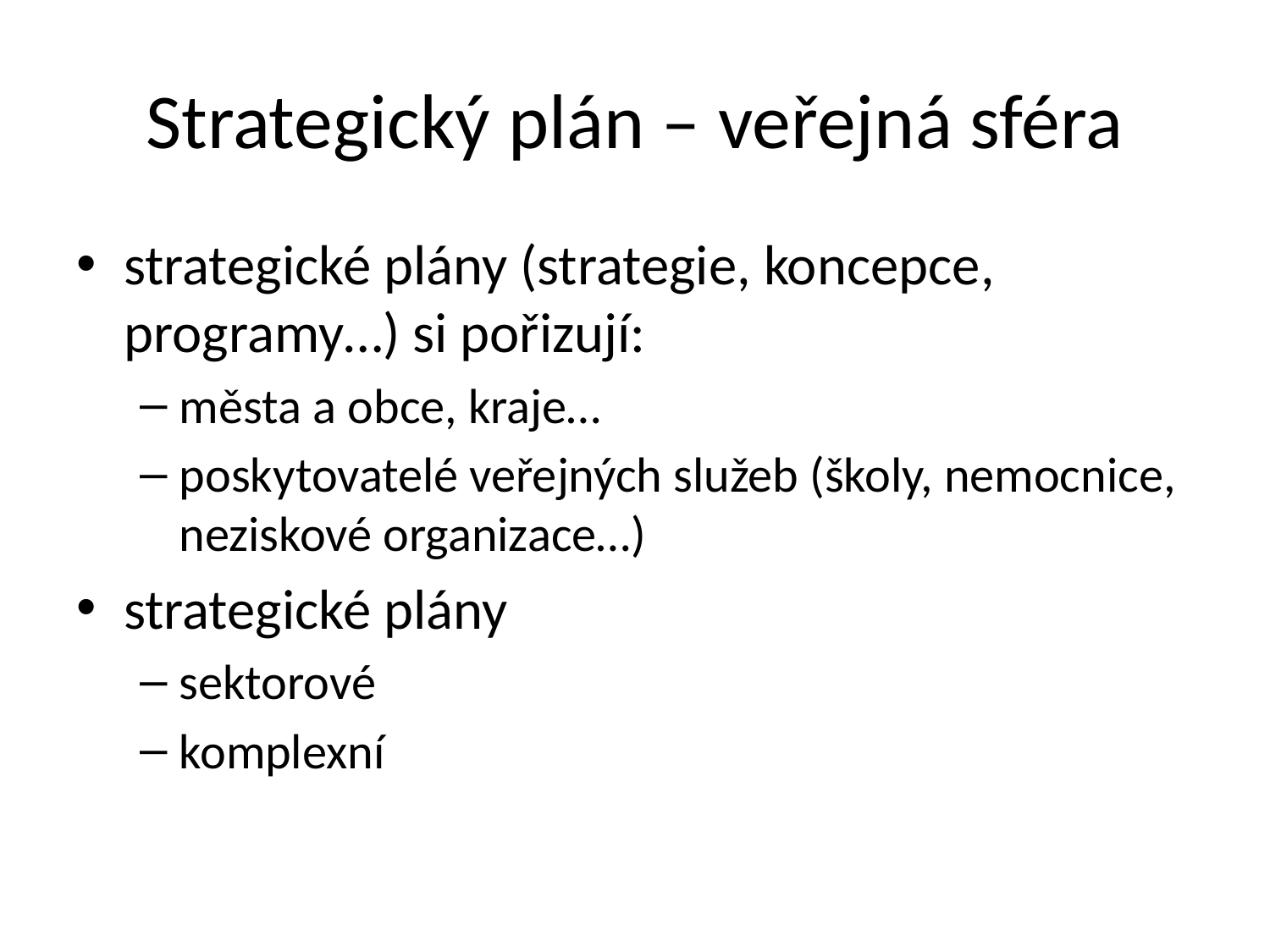

# Strategický plán – veřejná sféra
strategické plány (strategie, koncepce, programy…) si pořizují:
města a obce, kraje…
poskytovatelé veřejných služeb (školy, nemocnice, neziskové organizace…)
strategické plány
sektorové
komplexní